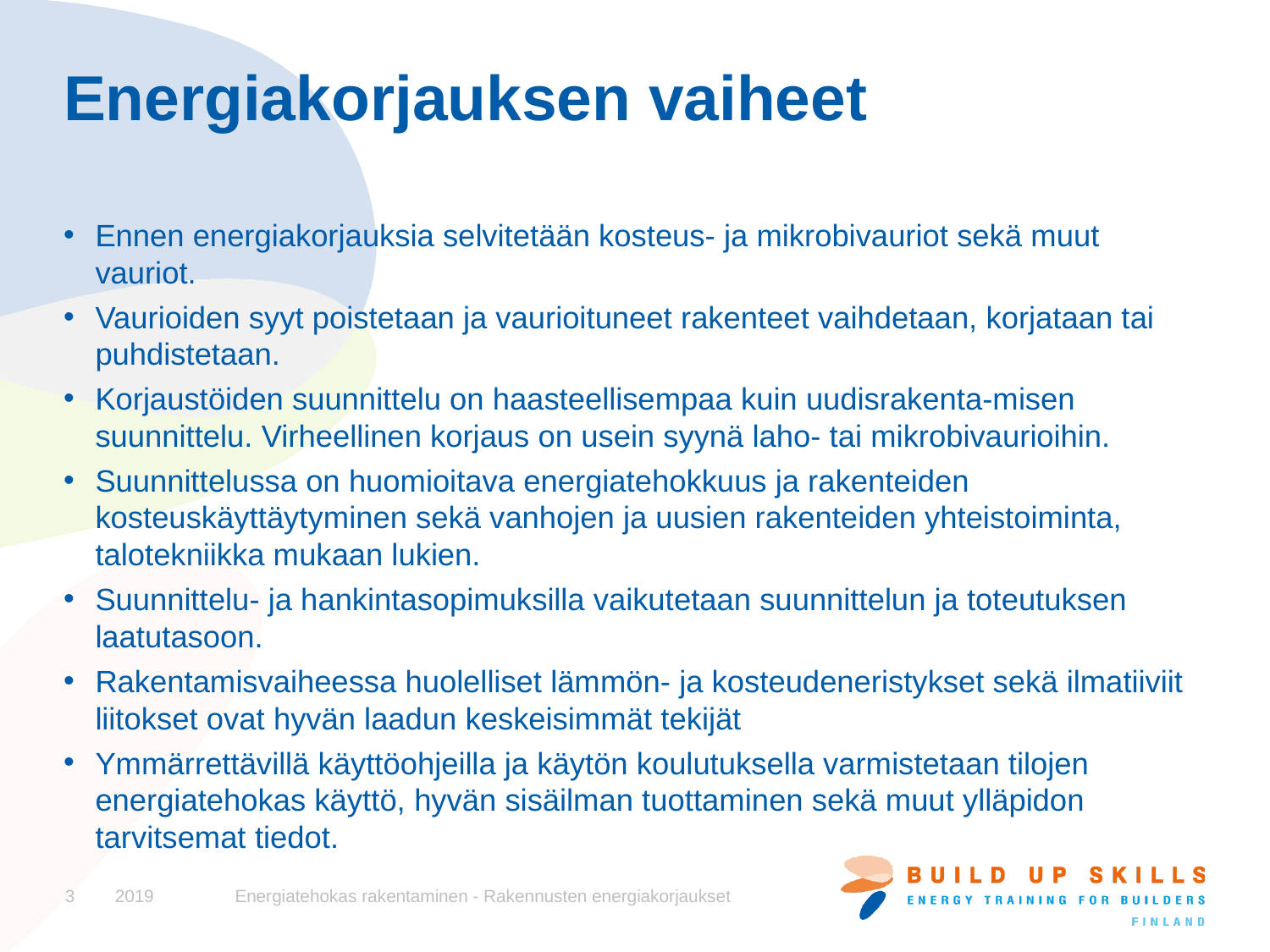

# Energiakorjauksen vaiheet
Ennen energiakorjauksia selvitetään kosteus- ja mikrobivauriot sekä muut vauriot.
Vaurioiden syyt poistetaan ja vaurioituneet rakenteet vaihdetaan, korjataan tai puhdistetaan.
Korjaustöiden suunnittelu on haasteellisempaa kuin uudisrakenta-misen suunnittelu. Virheellinen korjaus on usein syynä laho- tai mikrobivaurioihin.
Suunnittelussa on huomioitava energiatehokkuus ja rakenteiden kosteuskäyttäytyminen sekä vanhojen ja uusien rakenteiden yhteistoiminta, talotekniikka mukaan lukien.
Suunnittelu- ja hankintasopimuksilla vaikutetaan suunnittelun ja toteutuksen laatutasoon.
Rakentamisvaiheessa huolelliset lämmön- ja kosteudeneristykset sekä ilmatiiviit liitokset ovat hyvän laadun keskeisimmät tekijät
Ymmärrettävillä käyttöohjeilla ja käytön koulutuksella varmistetaan tilojen energiatehokas käyttö, hyvän sisäilman tuottaminen sekä muut ylläpidon tarvitsemat tiedot.
3
2019
Energiatehokas rakentaminen - Rakennusten energiakorjaukset